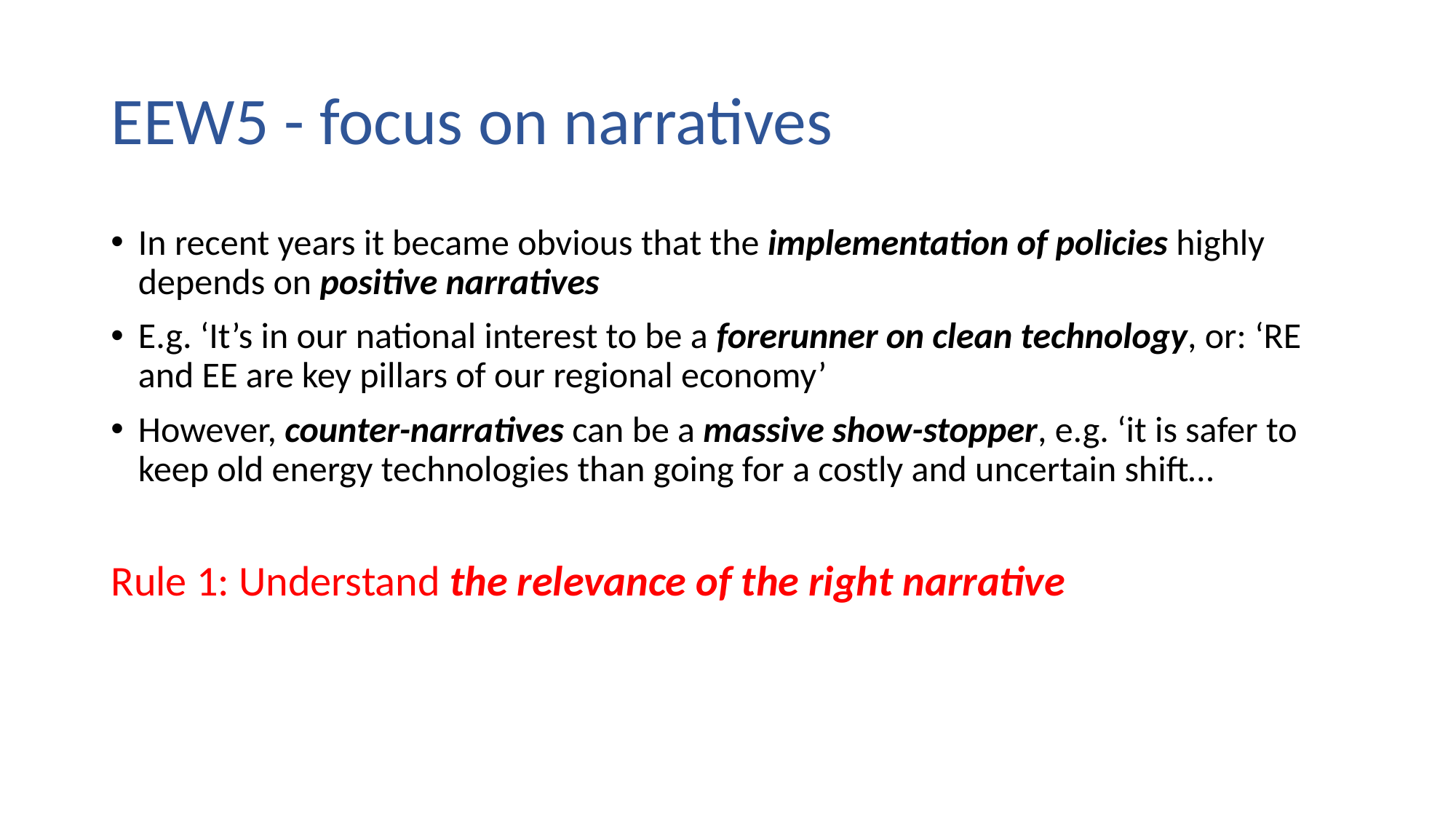

# EEW5 - focus on narratives
In recent years it became obvious that the implementation of policies highly depends on positive narratives
E.g. ‘It’s in our national interest to be a forerunner on clean technology, or: ‘RE and EE are key pillars of our regional economy’
However, counter-narratives can be a massive show-stopper, e.g. ‘it is safer to keep old energy technologies than going for a costly and uncertain shift…

Rule 1: Understand the relevance of the right narrative